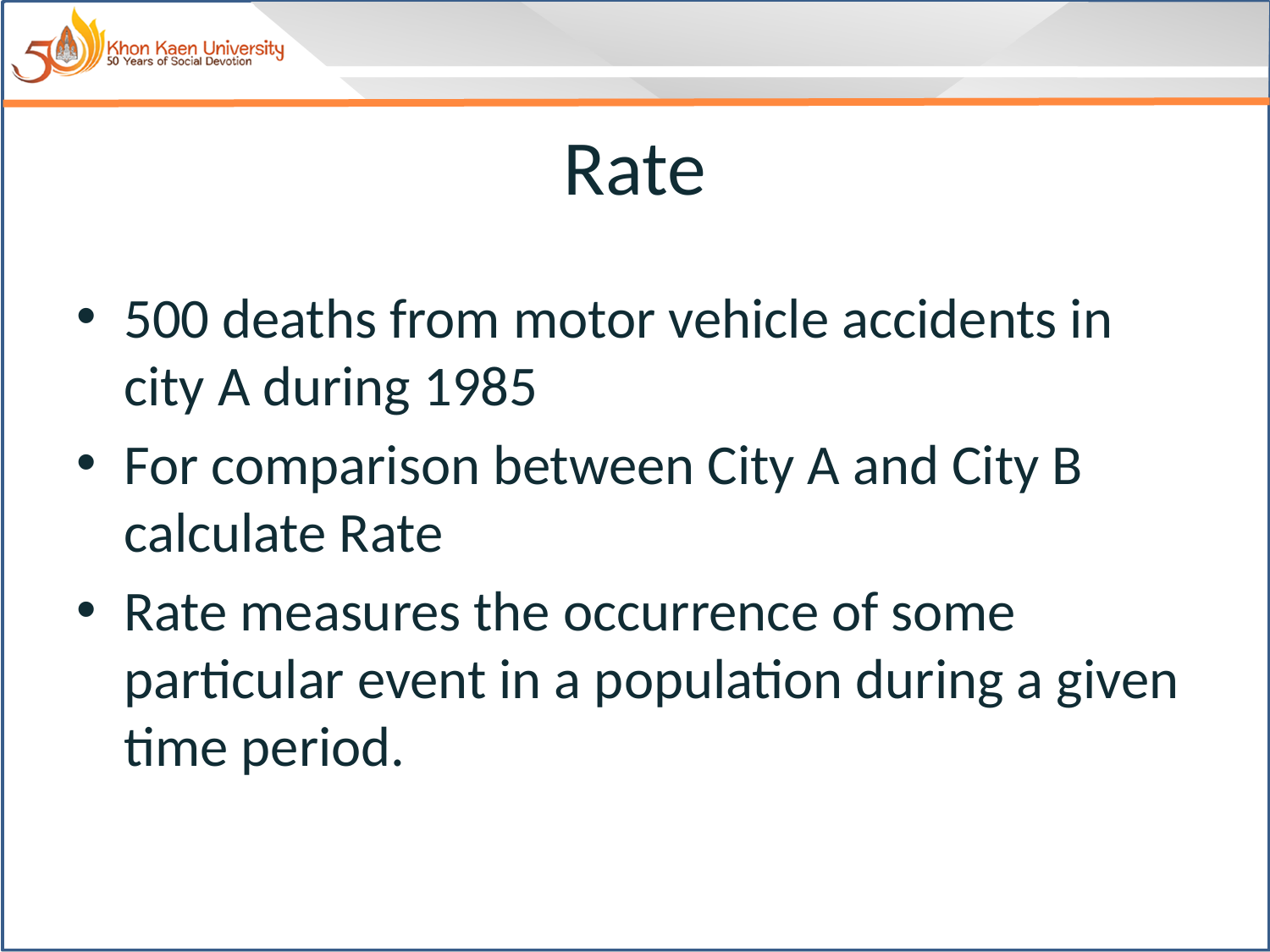

# Rate
500 deaths from motor vehicle accidents in city A during 1985
For comparison between City A and City B calculate Rate
Rate measures the occurrence of some particular event in a population during a given time period.